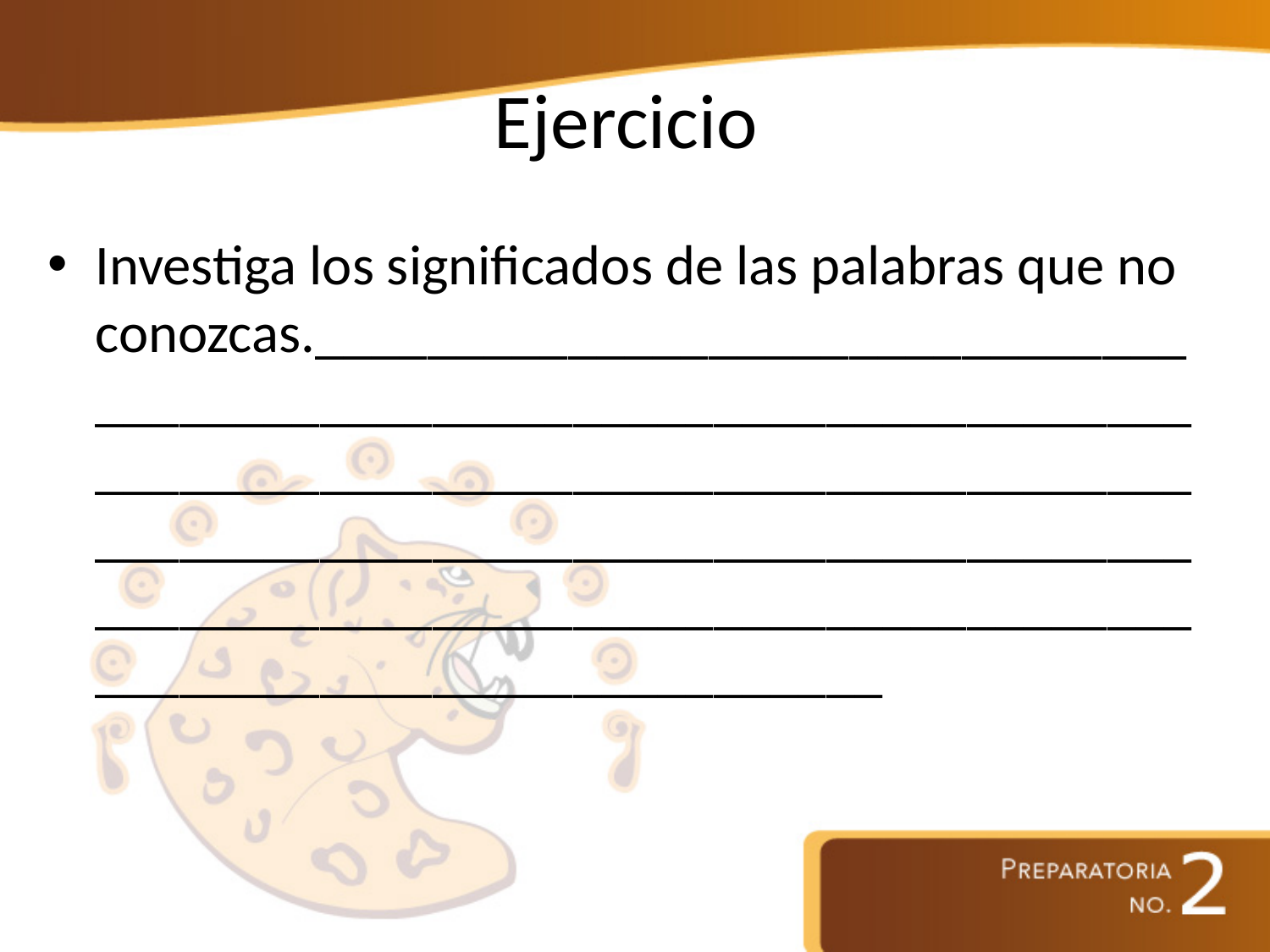

# Ejercicio
Investiga los significados de las palabras que no conozcas._______________________________________________________________________________________________________________________________________________________________________________________________________________________